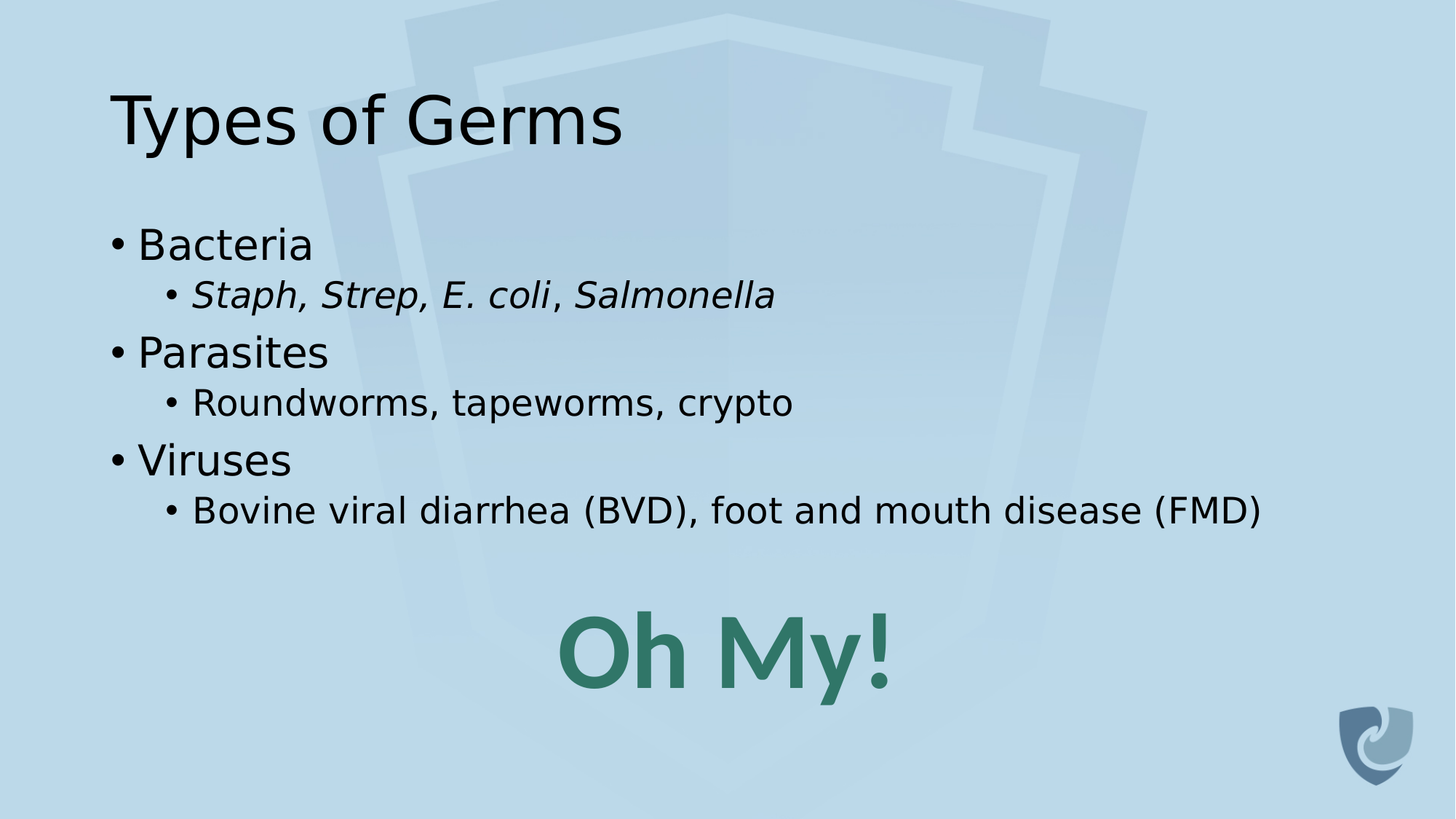

# Types of Germs
Bacteria
Staph, Strep, E. coli, Salmonella
Parasites
Roundworms, tapeworms, crypto
Viruses
Bovine viral diarrhea (BVD), foot and mouth disease (FMD)
Oh My!